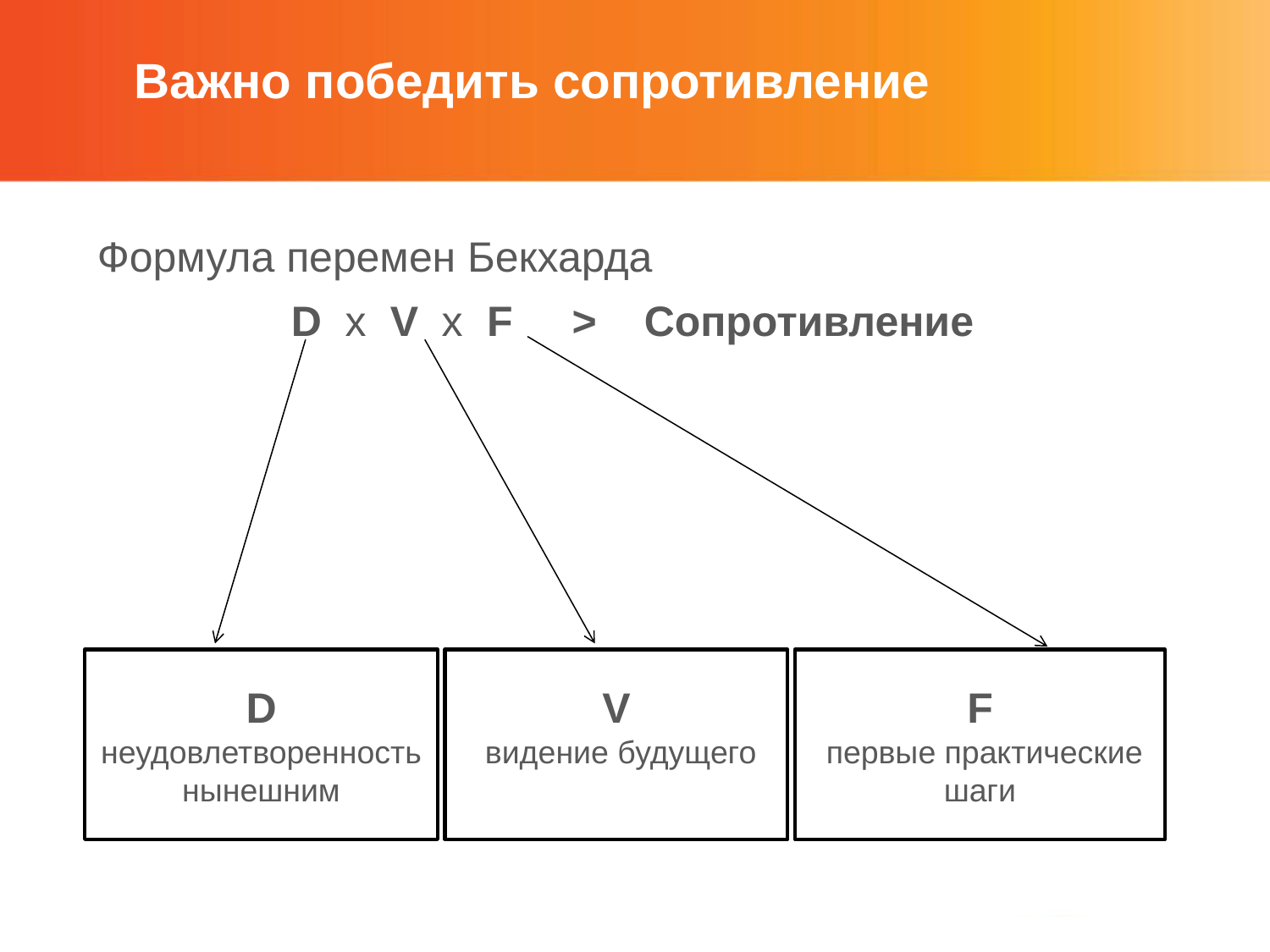

Важно победить сопротивление
Формула перемен Бекхарда
D  x  V  x  F     >    Сопротивление

D
неудовлетворенностьнынешним

V
 видение будущего

F
 первые практические шаги